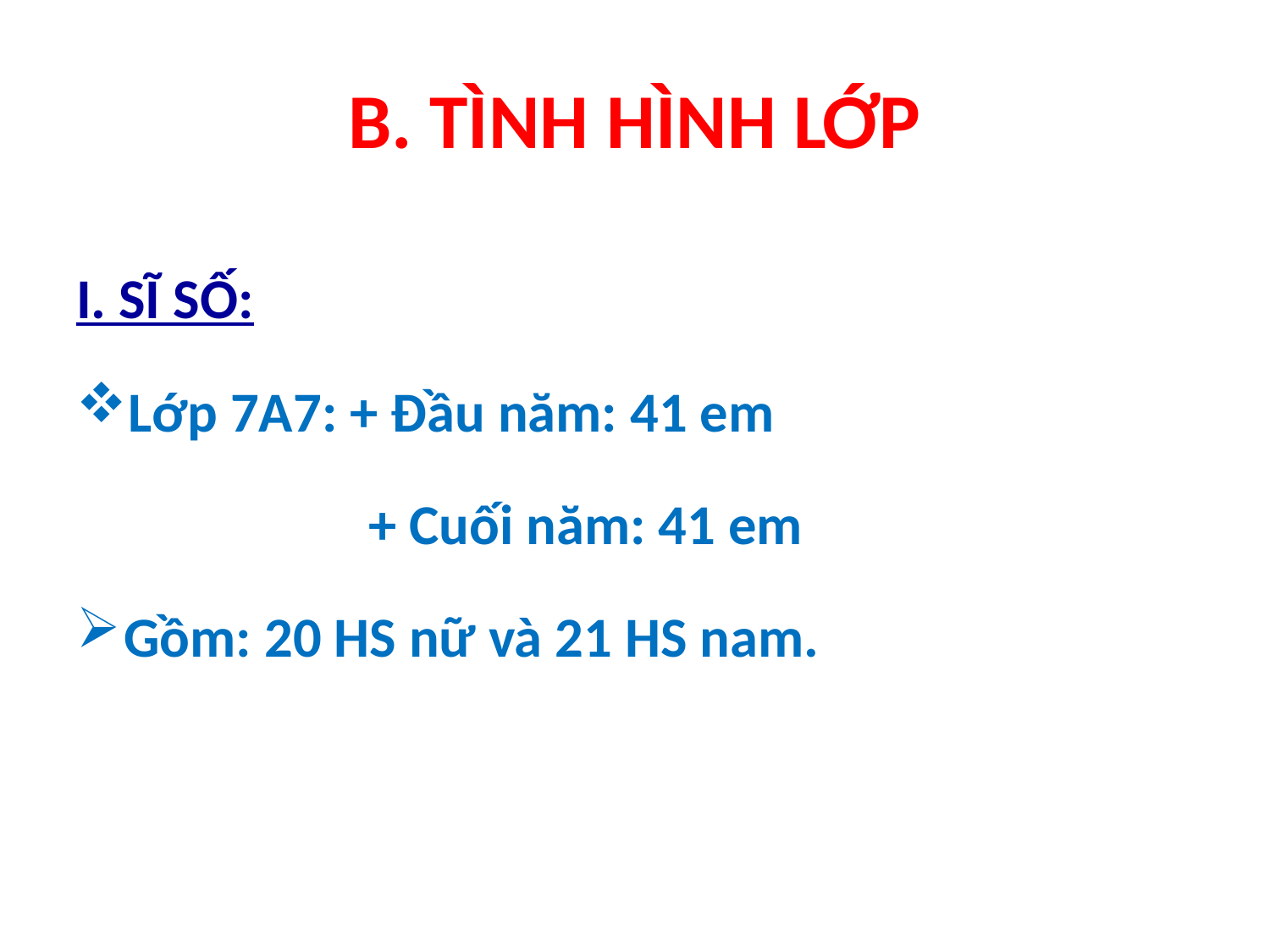

# B. TÌNH HÌNH LỚP
I. SĨ SỐ:
Lớp 7A7: + Đầu năm: 41 em
                       + Cuối năm: 41 em
Gồm: 20 HS nữ và 21 HS nam.